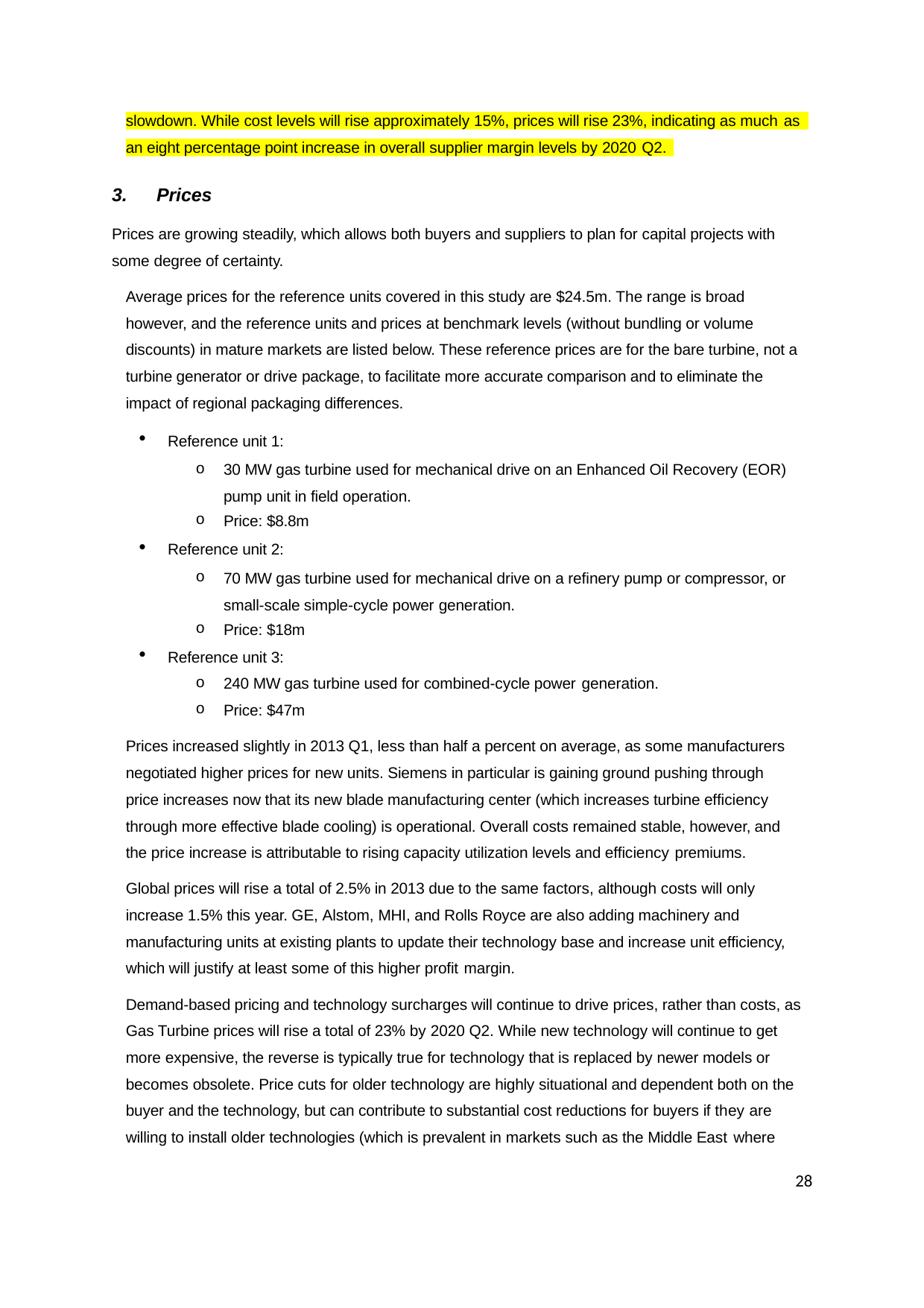

slowdown. While cost levels will rise approximately 15%, prices will rise 23%, indicating as much as
an eight percentage point increase in overall supplier margin levels by 2020 Q2.
Prices
Prices are growing steadily, which allows both buyers and suppliers to plan for capital projects with  some degree of certainty.
Average prices for the reference units covered in this study are $24.5m. The range is broad  however, and the reference units and prices at benchmark levels (without bundling or volume  discounts) in mature markets are listed below. These reference prices are for the bare turbine, not a  turbine generator or drive package, to facilitate more accurate comparison and to eliminate the  impact of regional packaging differences.

Reference unit 1:
30 MW gas turbine used for mechanical drive on an Enhanced Oil Recovery (EOR)  pump unit in field operation.
Price: $8.8m
Reference unit 2:
70 MW gas turbine used for mechanical drive on a refinery pump or compressor, or  small-scale simple-cycle power generation.
Price: $18m
Reference unit 3:
240 MW gas turbine used for combined-cycle power generation.
Price: $47m
Prices increased slightly in 2013 Q1, less than half a percent on average, as some manufacturers  negotiated higher prices for new units. Siemens in particular is gaining ground pushing through  price increases now that its new blade manufacturing center (which increases turbine efficiency  through more effective blade cooling) is operational. Overall costs remained stable, however, and  the price increase is attributable to rising capacity utilization levels and efficiency premiums.
Global prices will rise a total of 2.5% in 2013 due to the same factors, although costs will only  increase 1.5% this year. GE, Alstom, MHI, and Rolls Royce are also adding machinery and  manufacturing units at existing plants to update their technology base and increase unit efficiency,  which will justify at least some of this higher profit margin.
Demand-based pricing and technology surcharges will continue to drive prices, rather than costs, as  Gas Turbine prices will rise a total of 23% by 2020 Q2. While new technology will continue to get  more expensive, the reverse is typically true for technology that is replaced by newer models or  becomes obsolete. Price cuts for older technology are highly situational and dependent both on the  buyer and the technology, but can contribute to substantial cost reductions for buyers if they are  willing to install older technologies (which is prevalent in markets such as the Middle East where
28